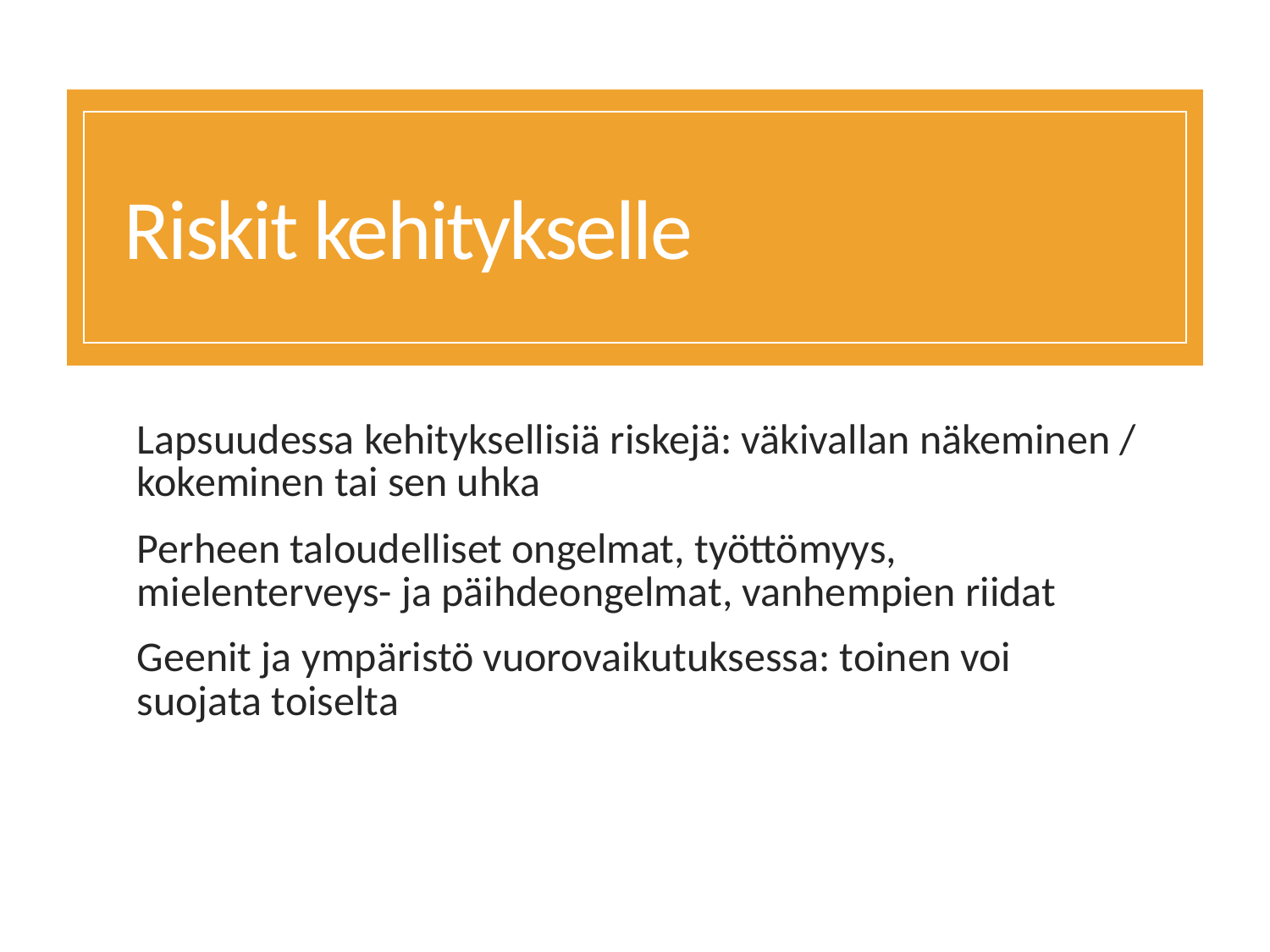

# Riskit kehitykselle
Lapsuudessa kehityksellisiä riskejä: väkivallan näkeminen / kokeminen tai sen uhka
Perheen taloudelliset ongelmat, työttömyys, mielenterveys- ja päihdeongelmat, vanhempien riidat
Geenit ja ympäristö vuorovaikutuksessa: toinen voi suojata toiselta